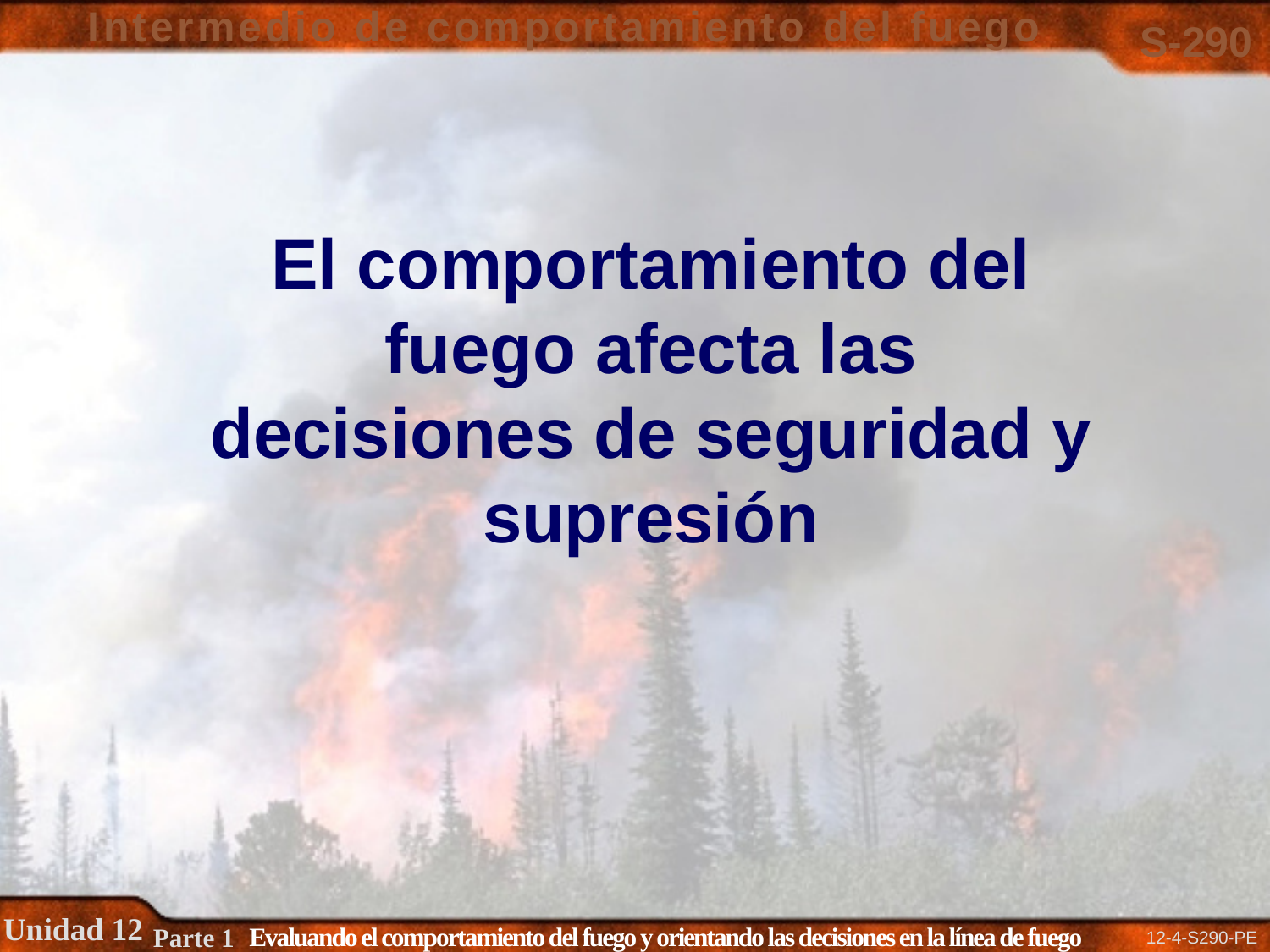

# El comportamiento del fuego afecta las decisiones de seguridad y supresión